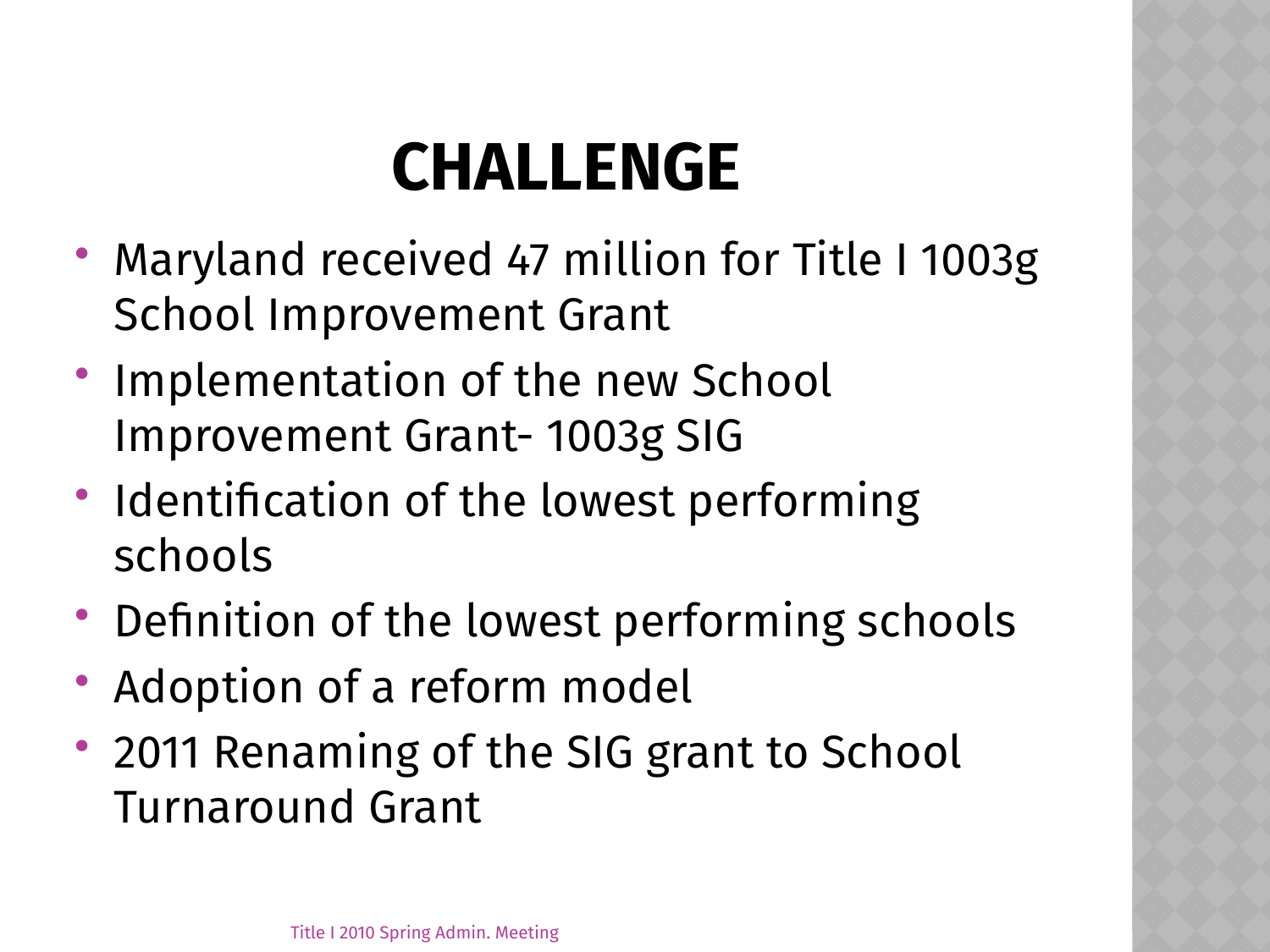

# Challenge
Maryland received 47 million for Title I 1003g School Improvement Grant
Implementation of the new School Improvement Grant- 1003g SIG
Identification of the lowest performing schools
Definition of the lowest performing schools
Adoption of a reform model
2011 Renaming of the SIG grant to School Turnaround Grant
Title I 2010 Spring Admin. Meeting